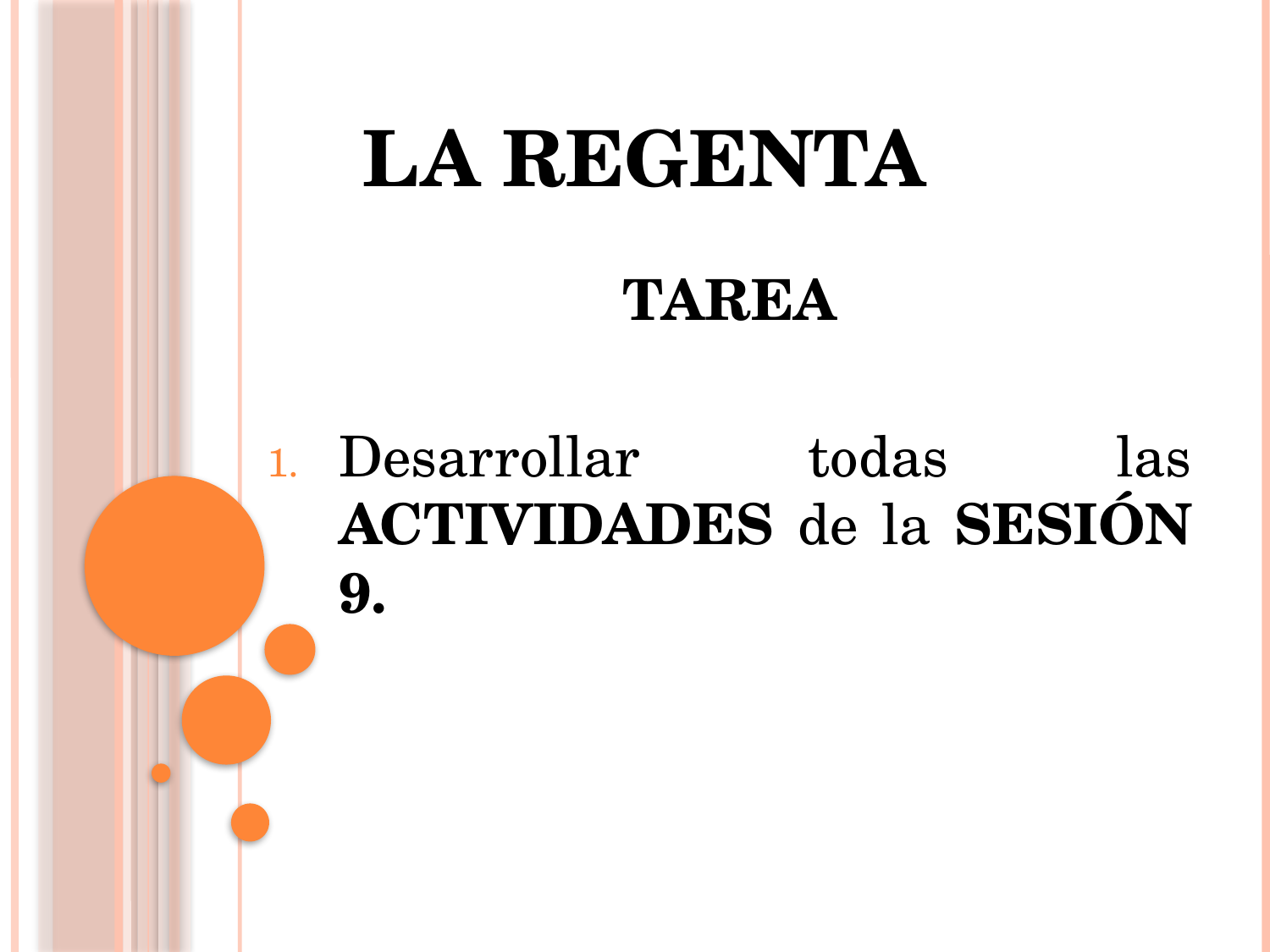

# LA REGENTA
TAREA

Desarrollar todas las ACTIVIDADES de la SESIÓN 9.